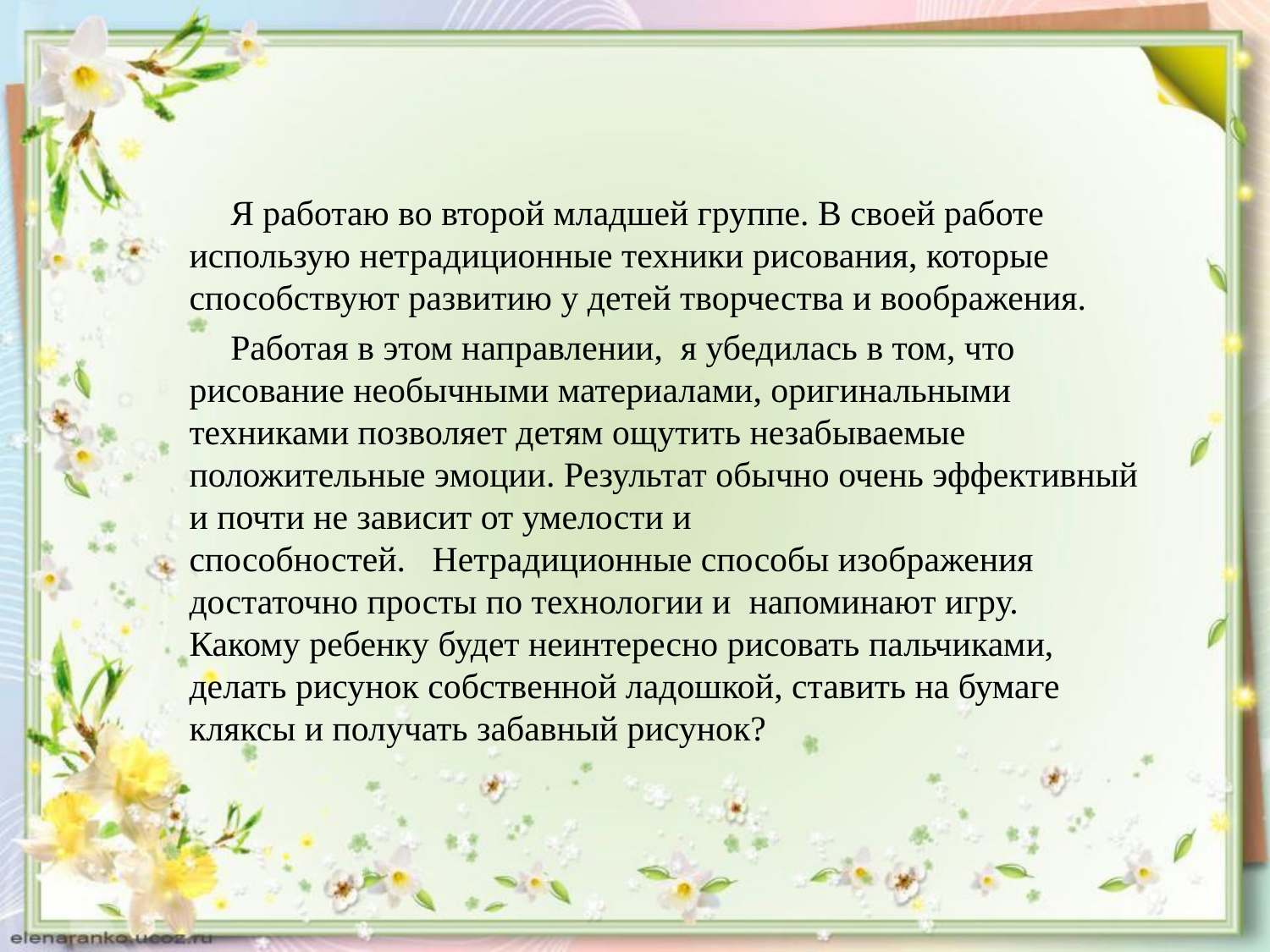

#

          Я работаю во второй младшей группе. В своей работе использую нетрадиционные техники рисования, которые способствуют развитию у детей творчества и воображения.
          Работая в этом направлении,  я убедилась в том, что рисование необычными материалами, оригинальными техниками позволяет детям ощутить незабываемые положительные эмоции. Результат обычно очень эффективный и почти не зависит от умелости и способностей.   Нетрадиционные способы изображения достаточно просты по технологии и  напоминают игру. Какому ребенку будет неинтересно рисовать пальчиками, делать рисунок собственной ладошкой, ставить на бумаге кляксы и получать забавный рисунок?